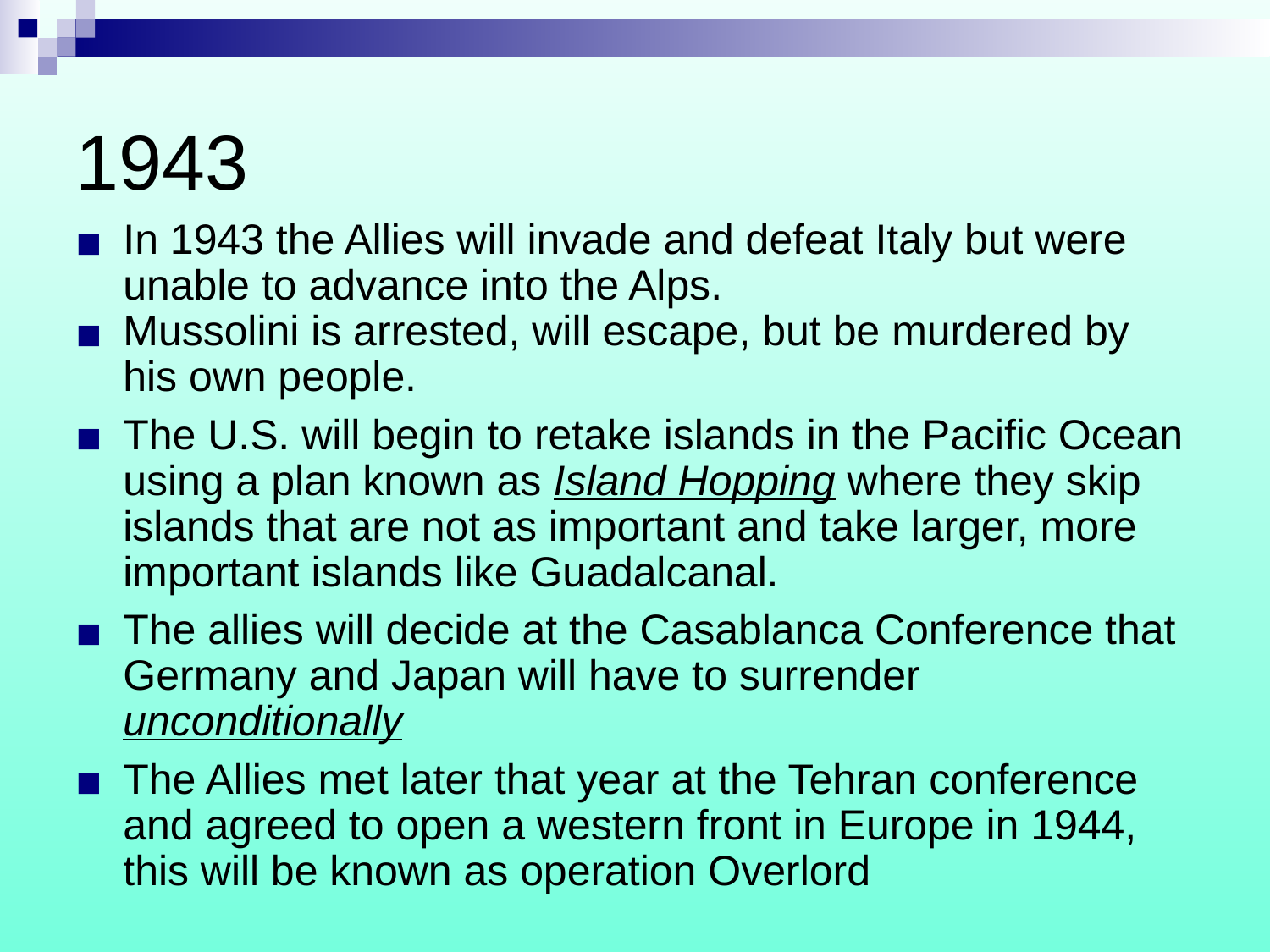

1943
In 1943 the Allies will invade and defeat Italy but were unable to advance into the Alps.
Mussolini is arrested, will escape, but be murdered by his own people.
The U.S. will begin to retake islands in the Pacific Ocean using a plan known as Island Hopping where they skip islands that are not as important and take larger, more important islands like Guadalcanal.
The allies will decide at the Casablanca Conference that Germany and Japan will have to surrender unconditionally
The Allies met later that year at the Tehran conference and agreed to open a western front in Europe in 1944, this will be known as operation Overlord